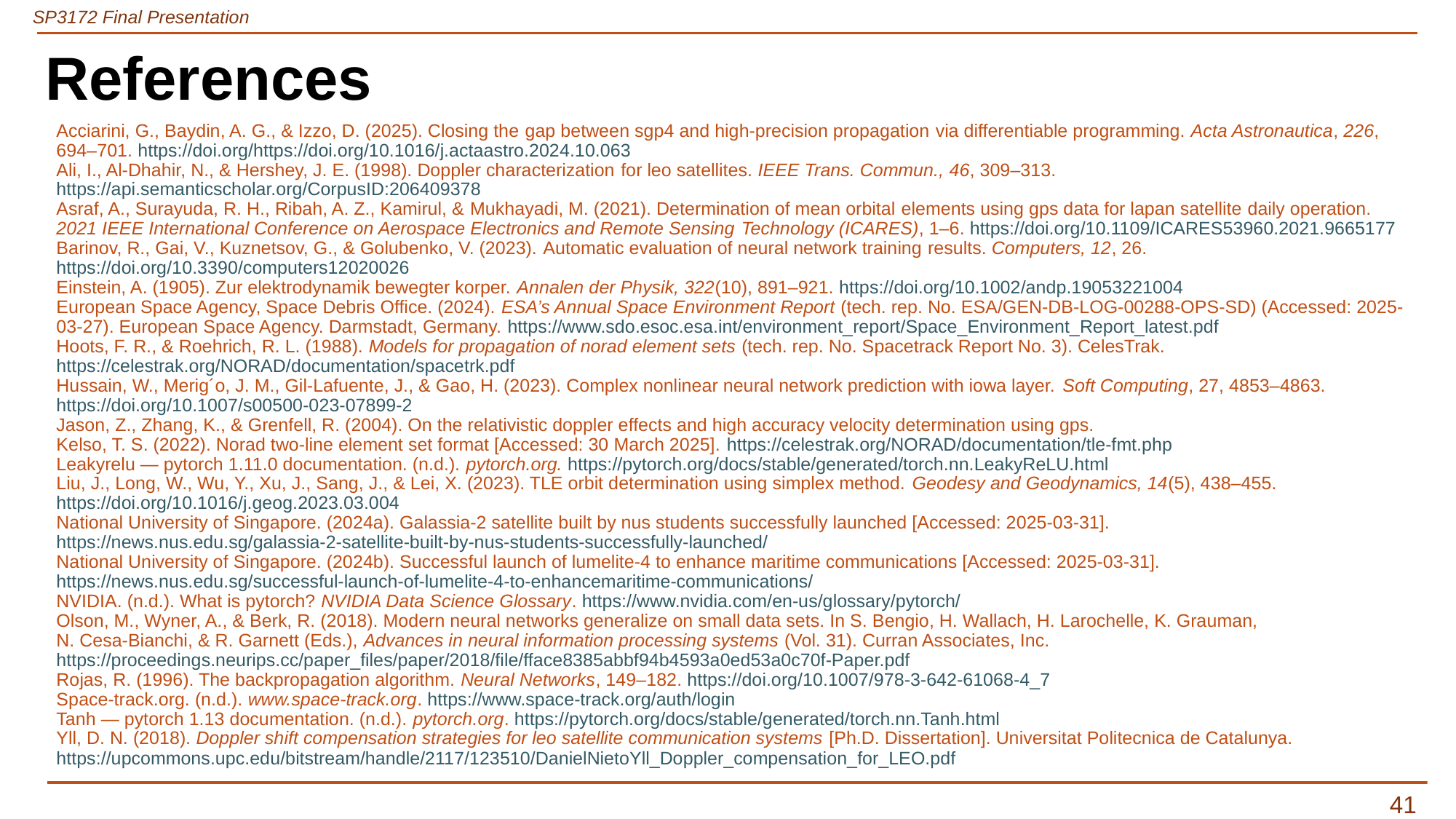

# References
Acciarini, G., Baydin, A. G., & Izzo, D. (2025). Closing the gap between sgp4 and high-precision propagation via differentiable programming. Acta Astronautica, 226, 694–701. https://doi.org/https://doi.org/10.1016/j.actaastro.2024.10.063
Ali, I., Al-Dhahir, N., & Hershey, J. E. (1998). Doppler characterization for leo satellites. IEEE Trans. Commun., 46, 309–313. https://api.semanticscholar.org/CorpusID:206409378
Asraf, A., Surayuda, R. H., Ribah, A. Z., Kamirul, & Mukhayadi, M. (2021). Determination of mean orbital elements using gps data for lapan satellite daily operation. 2021 IEEE International Conference on Aerospace Electronics and Remote Sensing Technology (ICARES), 1–6. https://doi.org/10.1109/ICARES53960.2021.9665177
Barinov, R., Gai, V., Kuznetsov, G., & Golubenko, V. (2023). Automatic evaluation of neural network training results. Computers, 12, 26. https://doi.org/10.3390/computers12020026
Einstein, A. (1905). Zur elektrodynamik bewegter korper. Annalen der Physik, 322(10), 891–921. https://doi.org/10.1002/andp.19053221004
European Space Agency, Space Debris Office. (2024). ESA’s Annual Space Environment Report (tech. rep. No. ESA/GEN-DB-LOG-00288-OPS-SD) (Accessed: 2025-03-27). European Space Agency. Darmstadt, Germany. https://www.sdo.esoc.esa.int/environment_report/Space_Environment_Report_latest.pdf
Hoots, F. R., & Roehrich, R. L. (1988). Models for propagation of norad element sets (tech. rep. No. Spacetrack Report No. 3). CelesTrak. https://celestrak.org/NORAD/documentation/spacetrk.pdf
Hussain, W., Merig´o, J. M., Gil-Lafuente, J., & Gao, H. (2023). Complex nonlinear neural network prediction with iowa layer. Soft Computing, 27, 4853–4863. https://doi.org/10.1007/s00500-023-07899-2
Jason, Z., Zhang, K., & Grenfell, R. (2004). On the relativistic doppler effects and high accuracy velocity determination using gps.
Kelso, T. S. (2022). Norad two-line element set format [Accessed: 30 March 2025]. https://celestrak.org/NORAD/documentation/tle-fmt.php
Leakyrelu — pytorch 1.11.0 documentation. (n.d.). pytorch.org. https://pytorch.org/docs/stable/generated/torch.nn.LeakyReLU.html
Liu, J., Long, W., Wu, Y., Xu, J., Sang, J., & Lei, X. (2023). TLE orbit determination using simplex method. Geodesy and Geodynamics, 14(5), 438–455. https://doi.org/10.1016/j.geog.2023.03.004
National University of Singapore. (2024a). Galassia-2 satellite built by nus students successfully launched [Accessed: 2025-03-31]. https://news.nus.edu.sg/galassia-2-satellite-built-by-nus-students-successfully-launched/
National University of Singapore. (2024b). Successful launch of lumelite-4 to enhance maritime communications [Accessed: 2025-03-31]. https://news.nus.edu.sg/successful-launch-of-lumelite-4-to-enhancemaritime-communications/
NVIDIA. (n.d.). What is pytorch? NVIDIA Data Science Glossary. https://www.nvidia.com/en-us/glossary/pytorch/
Olson, M., Wyner, A., & Berk, R. (2018). Modern neural networks generalize on small data sets. In S. Bengio, H. Wallach, H. Larochelle, K. Grauman,
N. Cesa-Bianchi, & R. Garnett (Eds.), Advances in neural information processing systems (Vol. 31). Curran Associates, Inc. https://proceedings.neurips.cc/paper_files/paper/2018/file/fface8385abbf94b4593a0ed53a0c70f-Paper.pdf
Rojas, R. (1996). The backpropagation algorithm. Neural Networks, 149–182. https://doi.org/10.1007/978-3-642-61068-4_7
Space-track.org. (n.d.). www.space-track.org. https://www.space-track.org/auth/login
Tanh — pytorch 1.13 documentation. (n.d.). pytorch.org. https://pytorch.org/docs/stable/generated/torch.nn.Tanh.html
Yll, D. N. (2018). Doppler shift compensation strategies for leo satellite communication systems [Ph.D. Dissertation]. Universitat Politecnica de Catalunya. https://upcommons.upc.edu/bitstream/handle/2117/123510/DanielNietoYll_Doppler_compensation_for_LEO.pdf

41